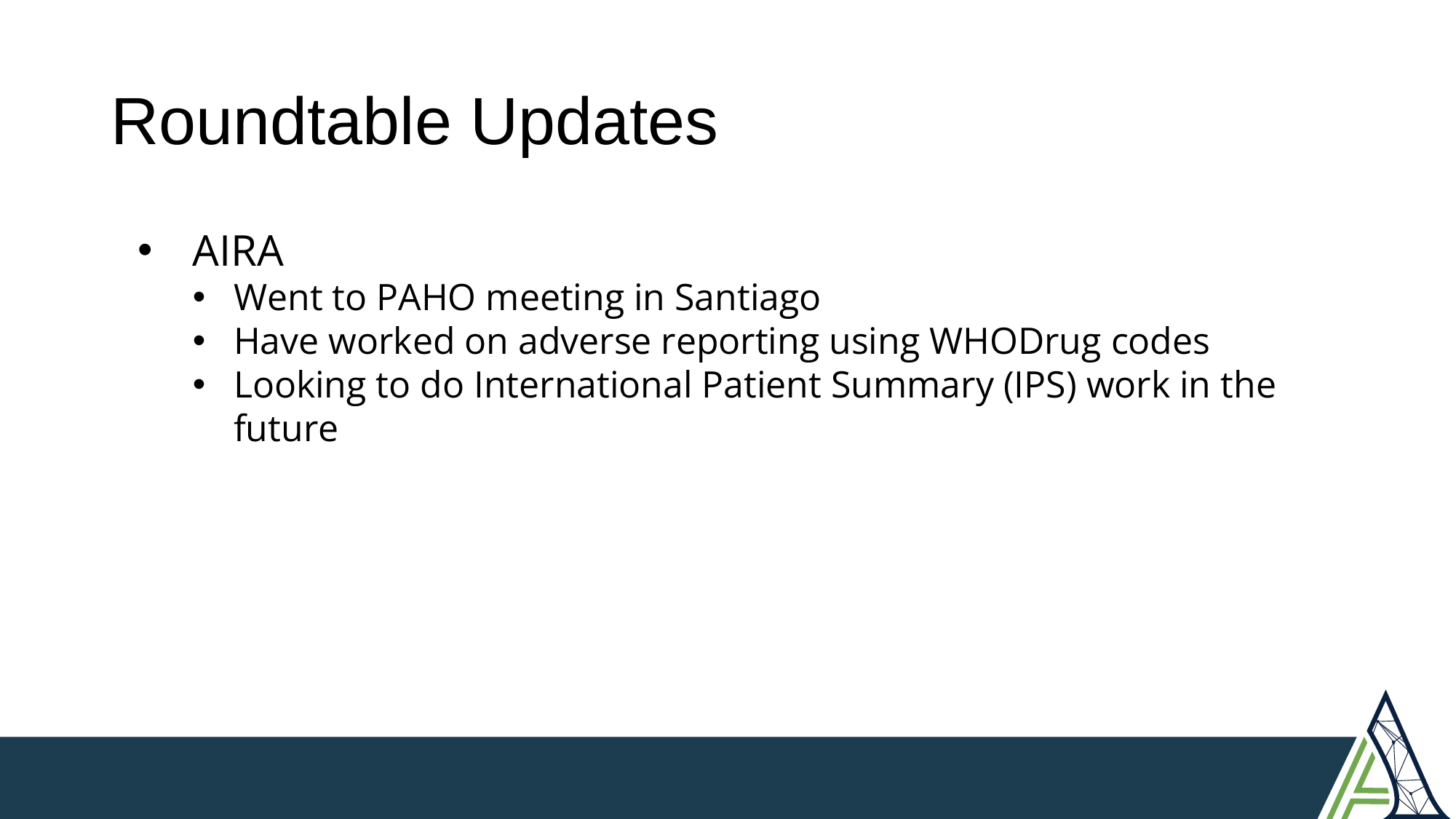

# Roundtable Updates
AIRA
Went to PAHO meeting in Santiago
Have worked on adverse reporting using WHODrug codes
Looking to do International Patient Summary (IPS) work in the future